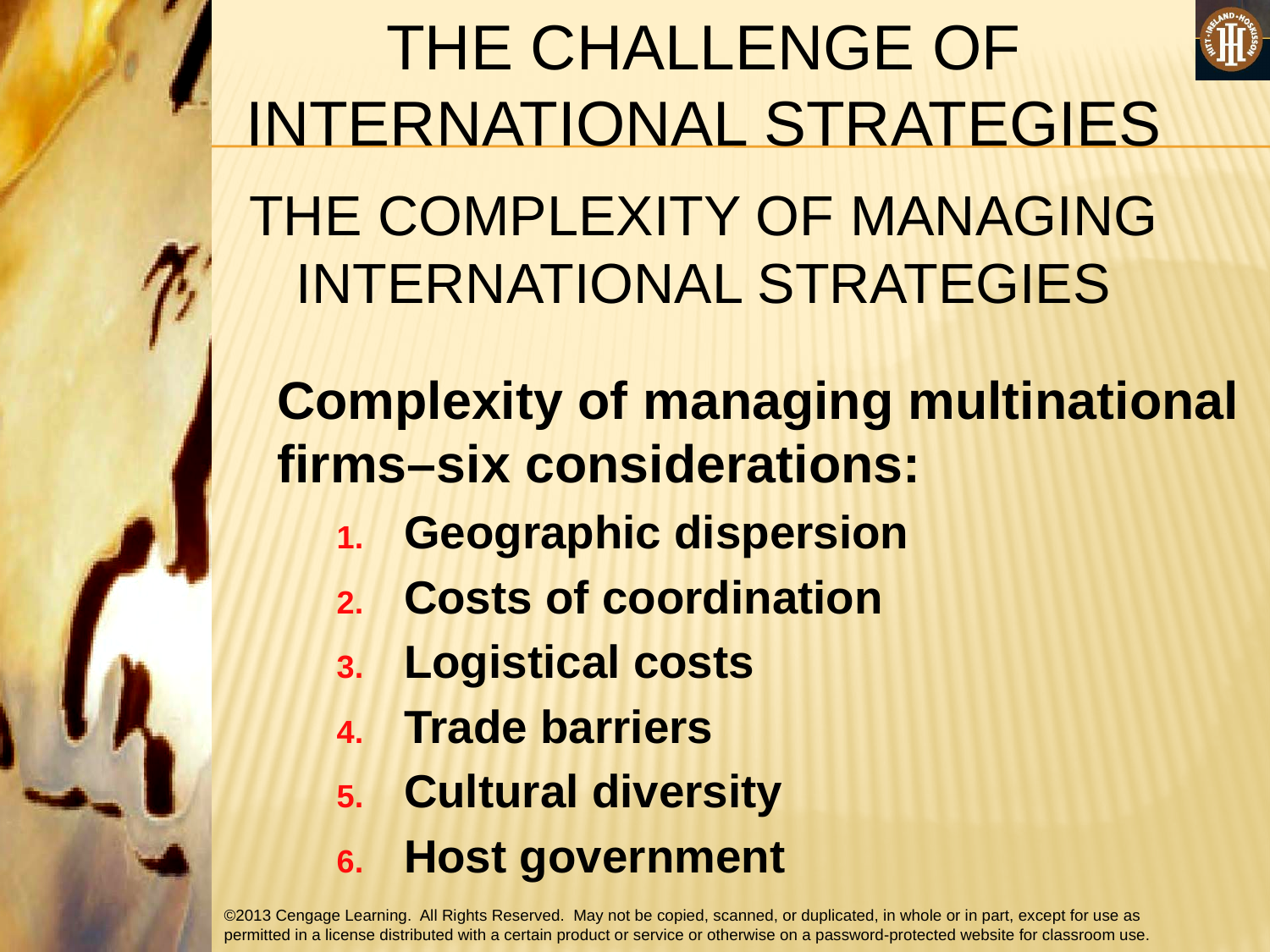

THE CHALLENGE OF INTERNATIONAL STRATEGIES
THE COMPLEXITY OF MANAGING INTERNATIONAL STRATEGIES

Complexity of managing multinational firms–six considerations:
Geographic dispersion
Costs of coordination
Logistical costs
Trade barriers
Cultural diversity
Host government